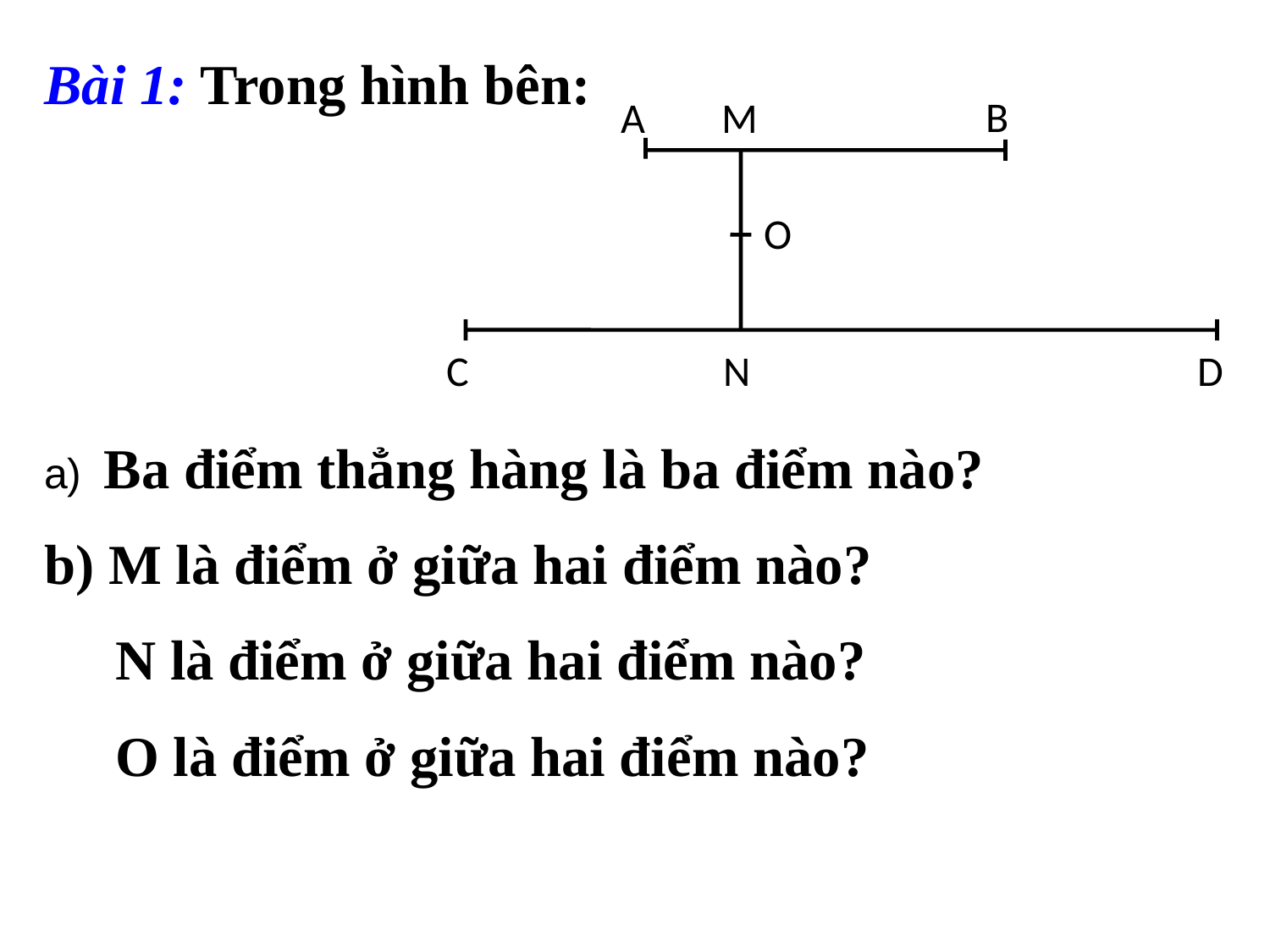

Bài 1: Trong hình bên:

 Ba điểm thẳng hàng là ba điểm nào?
 M là điểm ở giữa hai điểm nào?
     N là điểm ở giữa hai điểm nào?
     O là điểm ở giữa hai điểm nào?

B
A
M

O
C
N
D